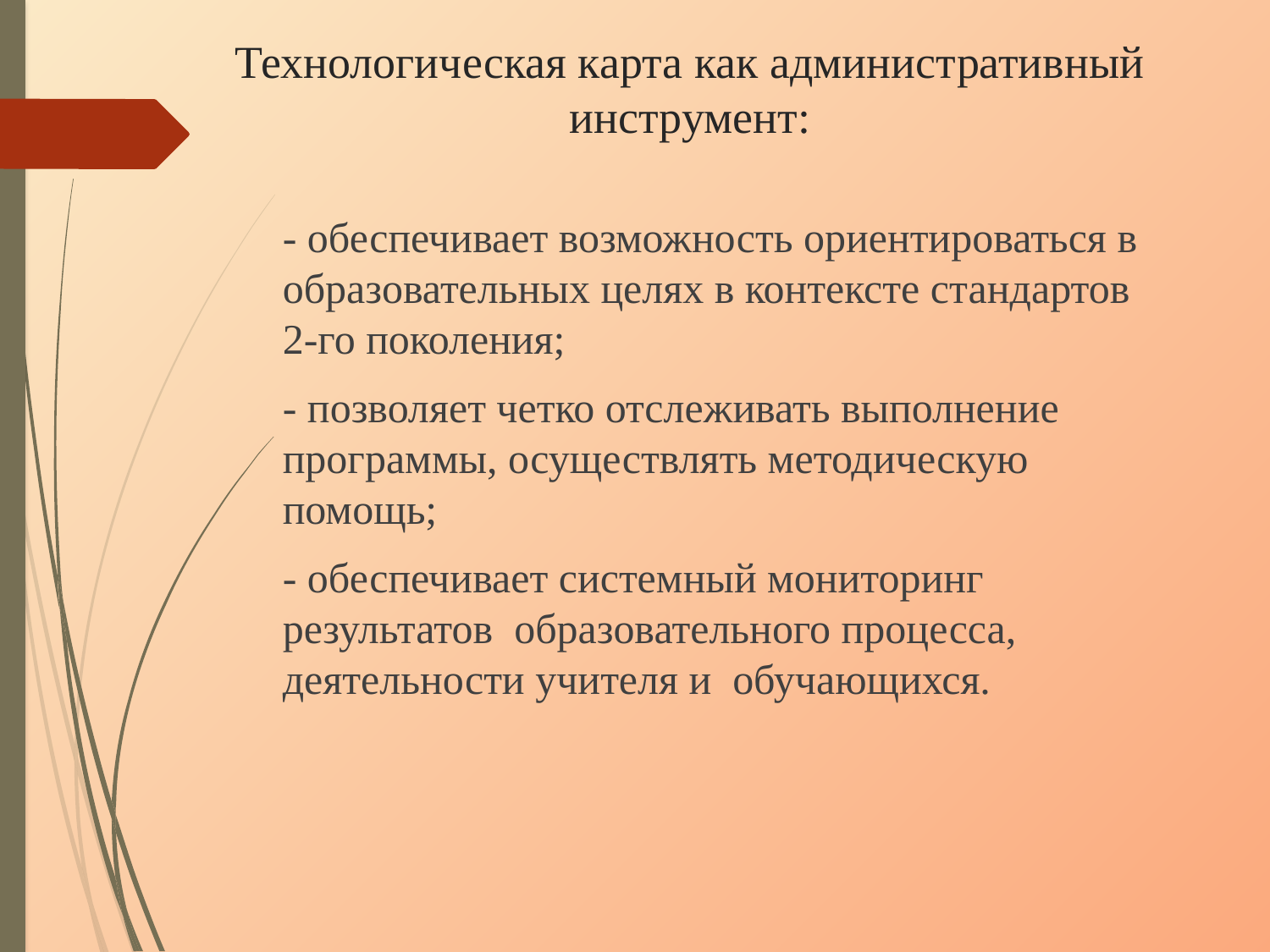

# Технологическая карта как административный инструмент:
- обеспечивает возможность ориентироваться в образовательных целях в контексте стандартов 2-го поколения;
- позволяет четко отслеживать выполнение программы, осуществлять методическую помощь;
- обеспечивает системный мониторинг результатов  образовательного процесса, деятельности учителя и  обучающихся.